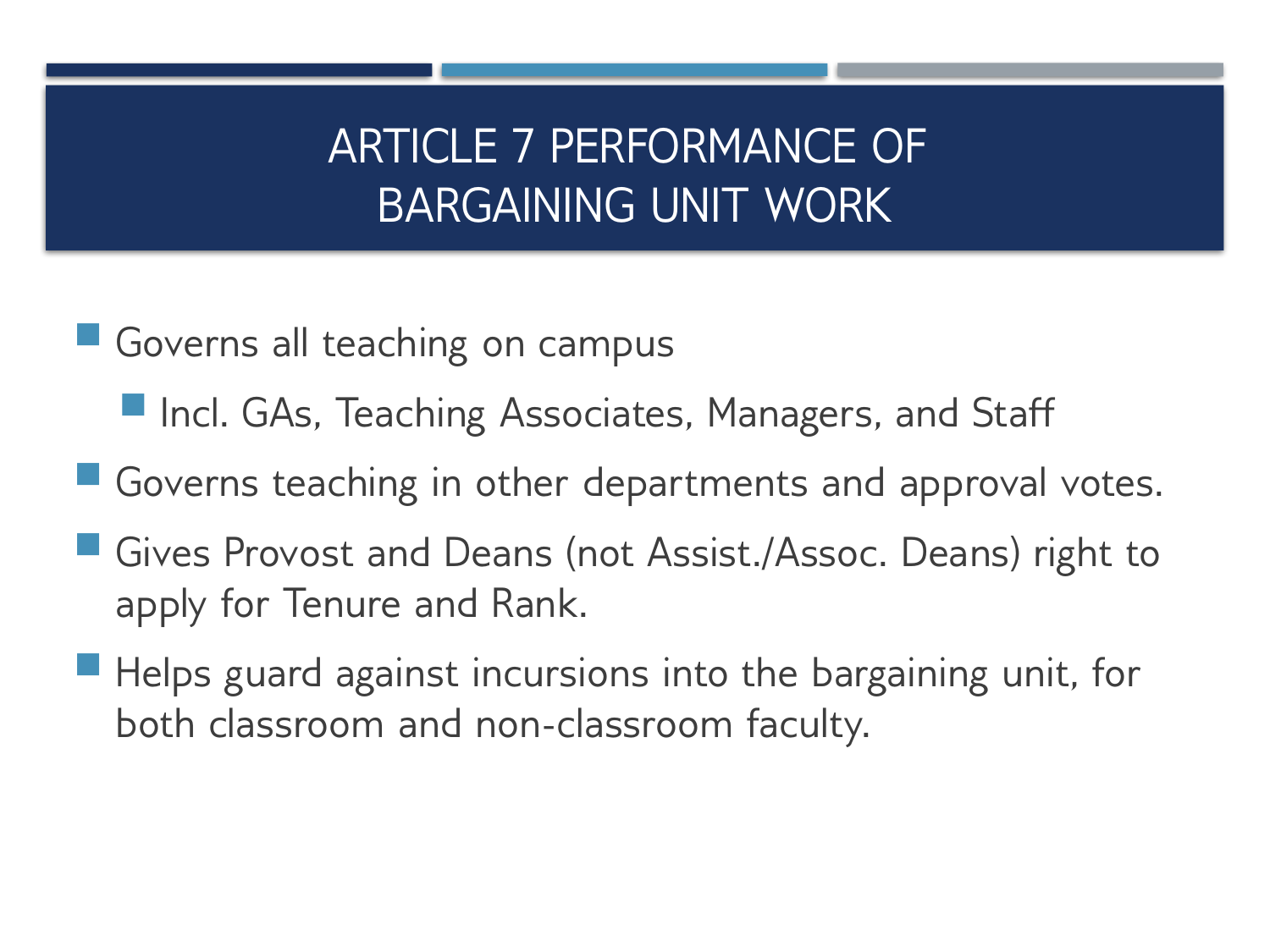

# Article 7 Performance of Bargaining Unit Work
Governs all teaching on campus
Incl. GAs, Teaching Associates, Managers, and Staff
Governs teaching in other departments and approval votes.
Gives Provost and Deans (not Assist./Assoc. Deans) right to apply for Tenure and Rank.
Helps guard against incursions into the bargaining unit, for both classroom and non-classroom faculty.